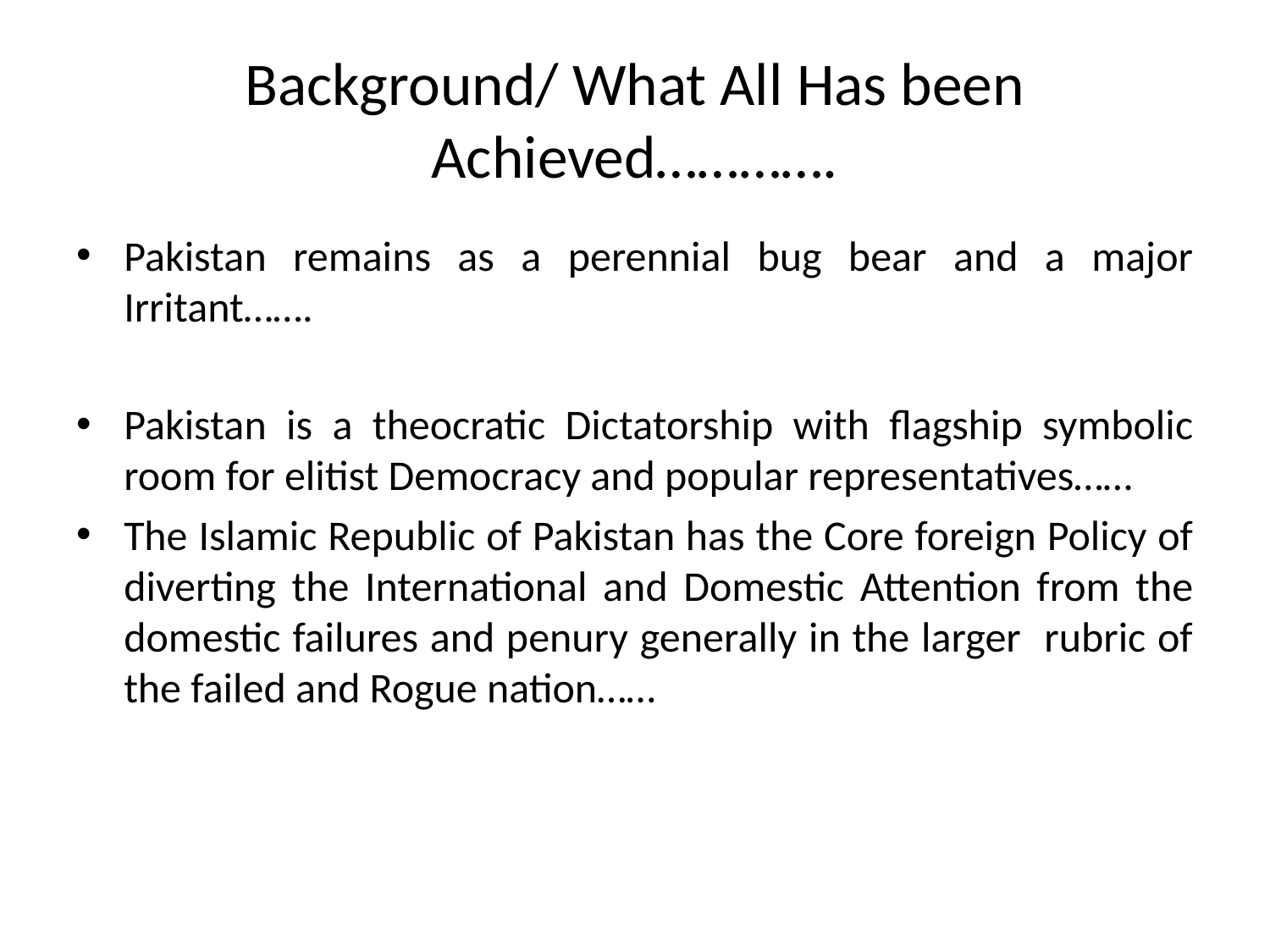

# Background/ What All Has been Achieved………….
Pakistan remains as a perennial bug bear and a major Irritant…….

Pakistan is a theocratic Dictatorship with flagship symbolic room for elitist Democracy and popular representatives……
The Islamic Republic of Pakistan has the Core foreign Policy of diverting the International and Domestic Attention from the domestic failures and penury generally in the larger  rubric of the failed and Rogue nation……